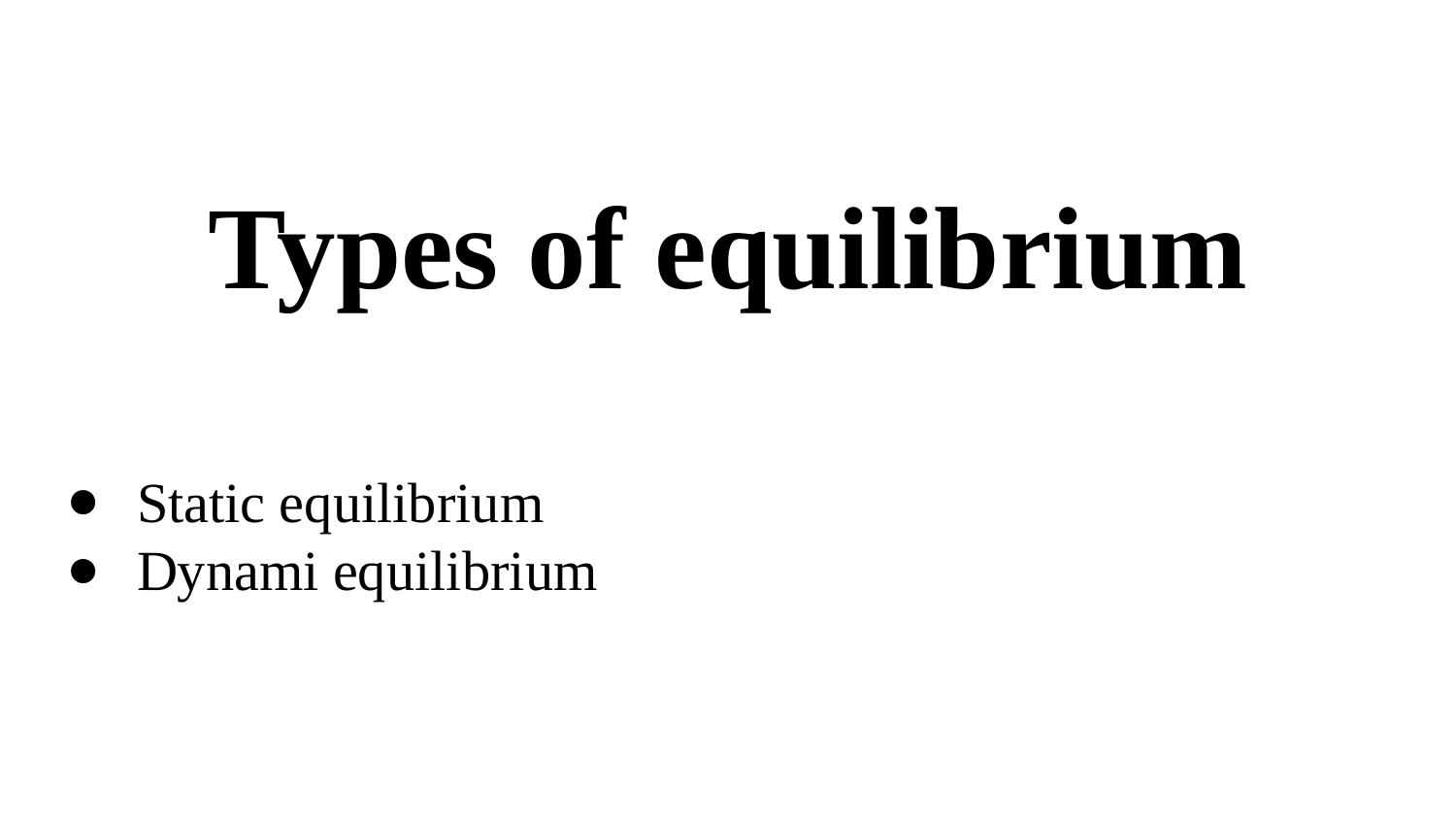

# Types of equilibrium
Static equilibrium
Dynami equilibrium